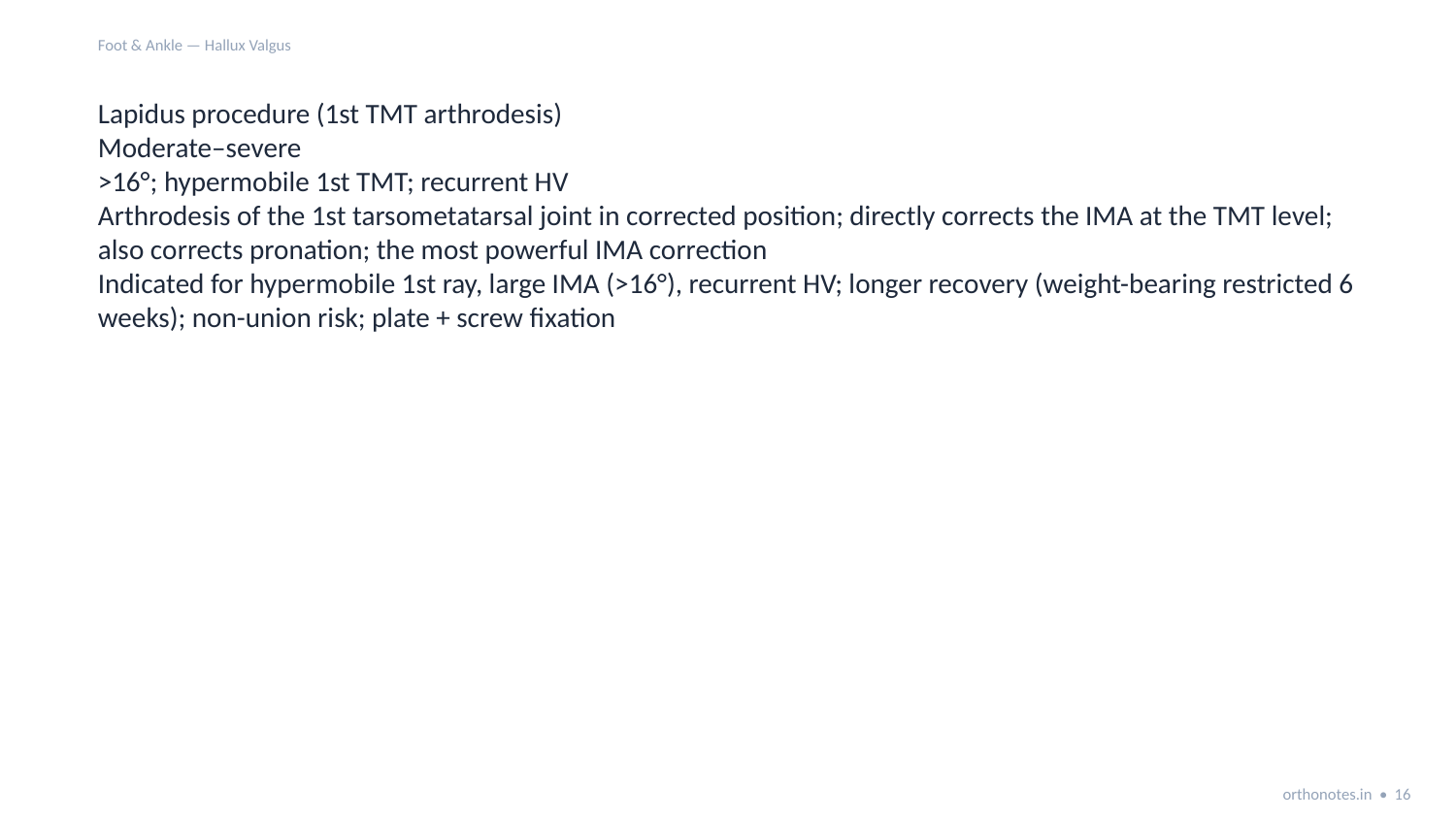

Foot & Ankle — Hallux Valgus
Lapidus procedure (1st TMT arthrodesis)
Moderate–severe
>16°; hypermobile 1st TMT; recurrent HV
Arthrodesis of the 1st tarsometatarsal joint in corrected position; directly corrects the IMA at the TMT level; also corrects pronation; the most powerful IMA correction
Indicated for hypermobile 1st ray, large IMA (>16°), recurrent HV; longer recovery (weight-bearing restricted 6 weeks); non-union risk; plate + screw fixation
orthonotes.in  •  16